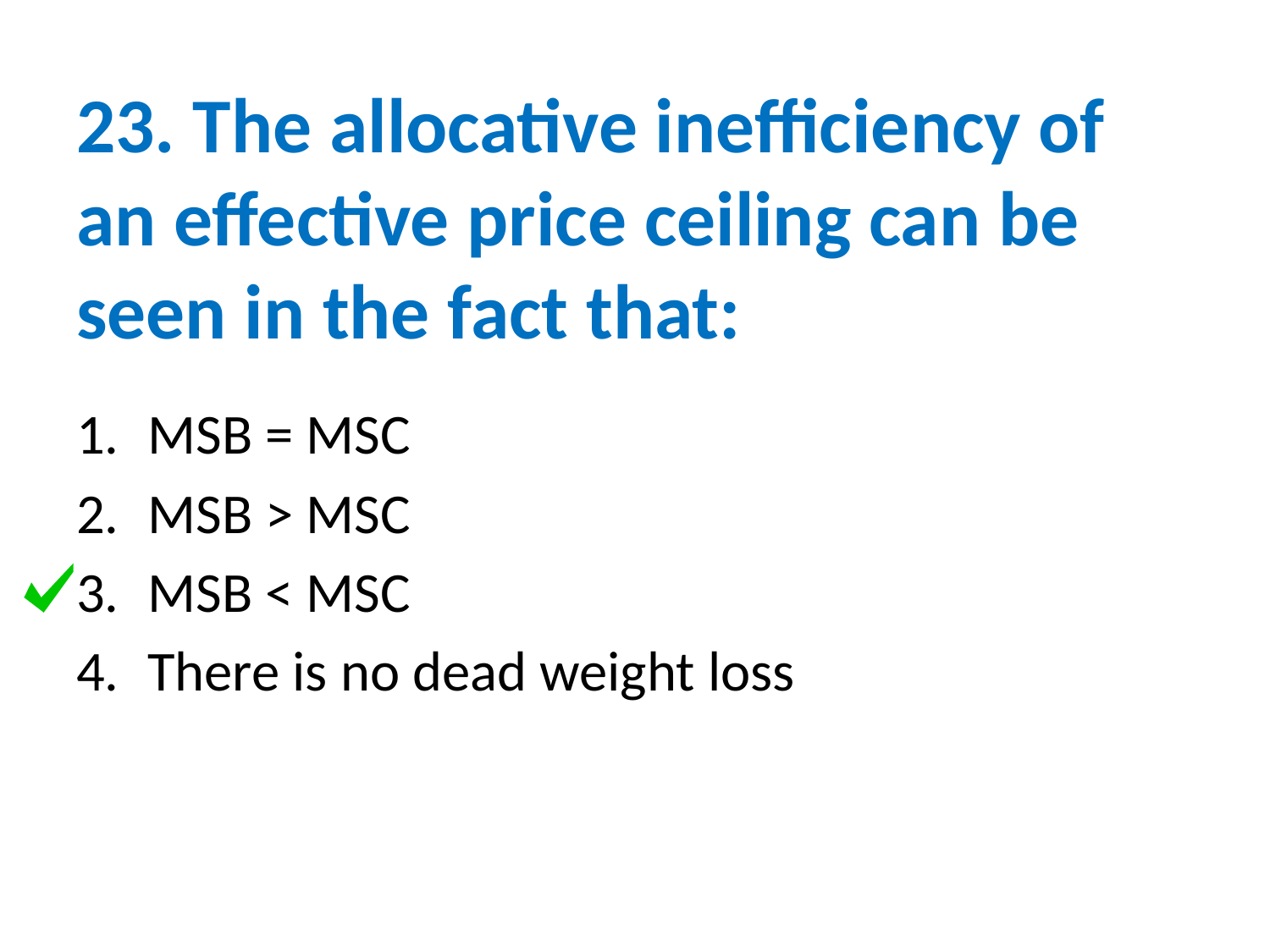

# 23. The allocative inefficiency of an effective price ceiling can be seen in the fact that:
MSB = MSC
MSB > MSC
MSB < MSC
There is no dead weight loss